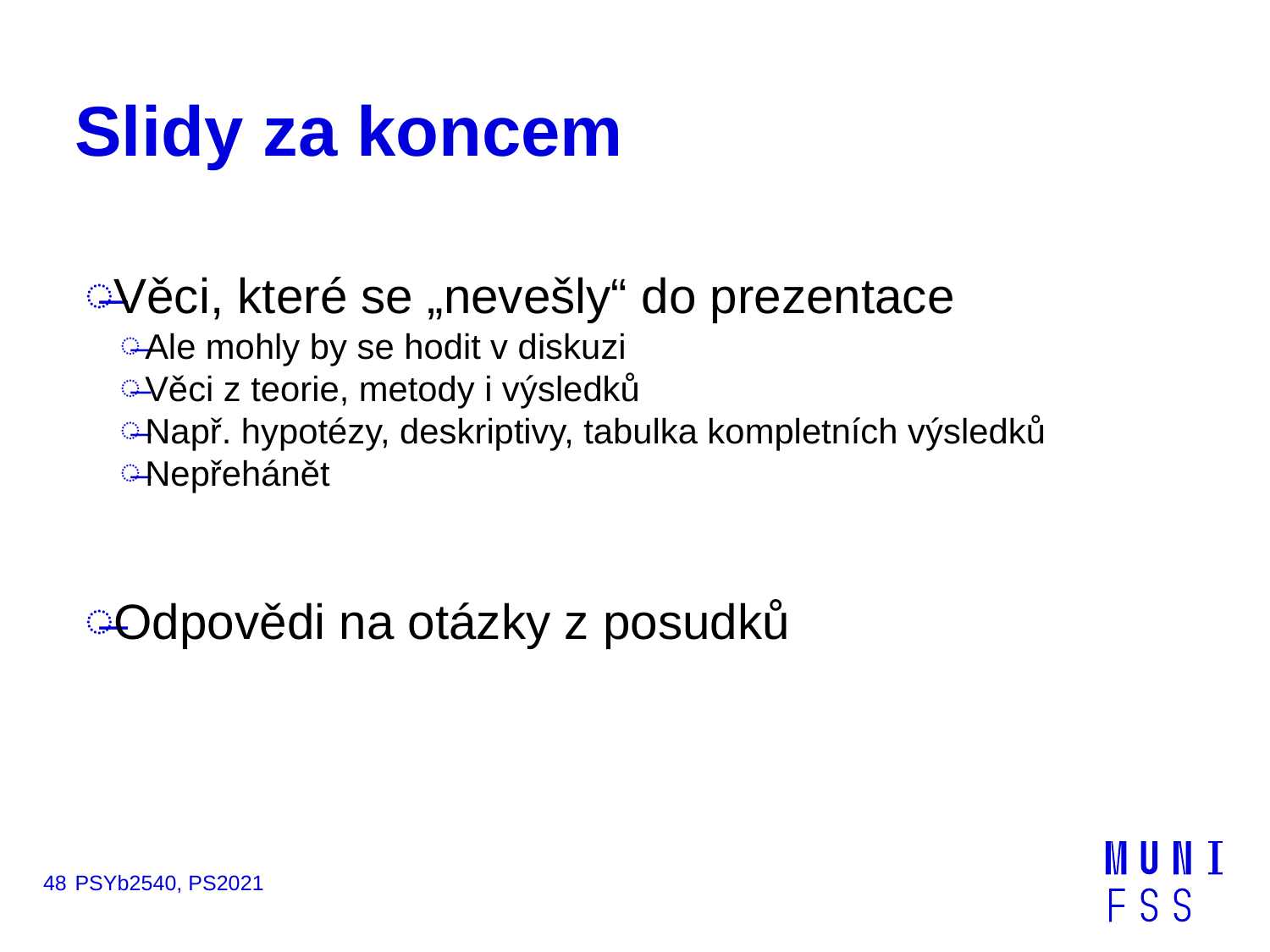

# Slidy za koncem
Věci, které se „nevešly“ do prezentace
Ale mohly by se hodit v diskuzi
Věci z teorie, metody i výsledků
Např. hypotézy, deskriptivy, tabulka kompletních výsledků
Nepřehánět

Odpovědi na otázky z posudků
48
PSYb2540, PS2021